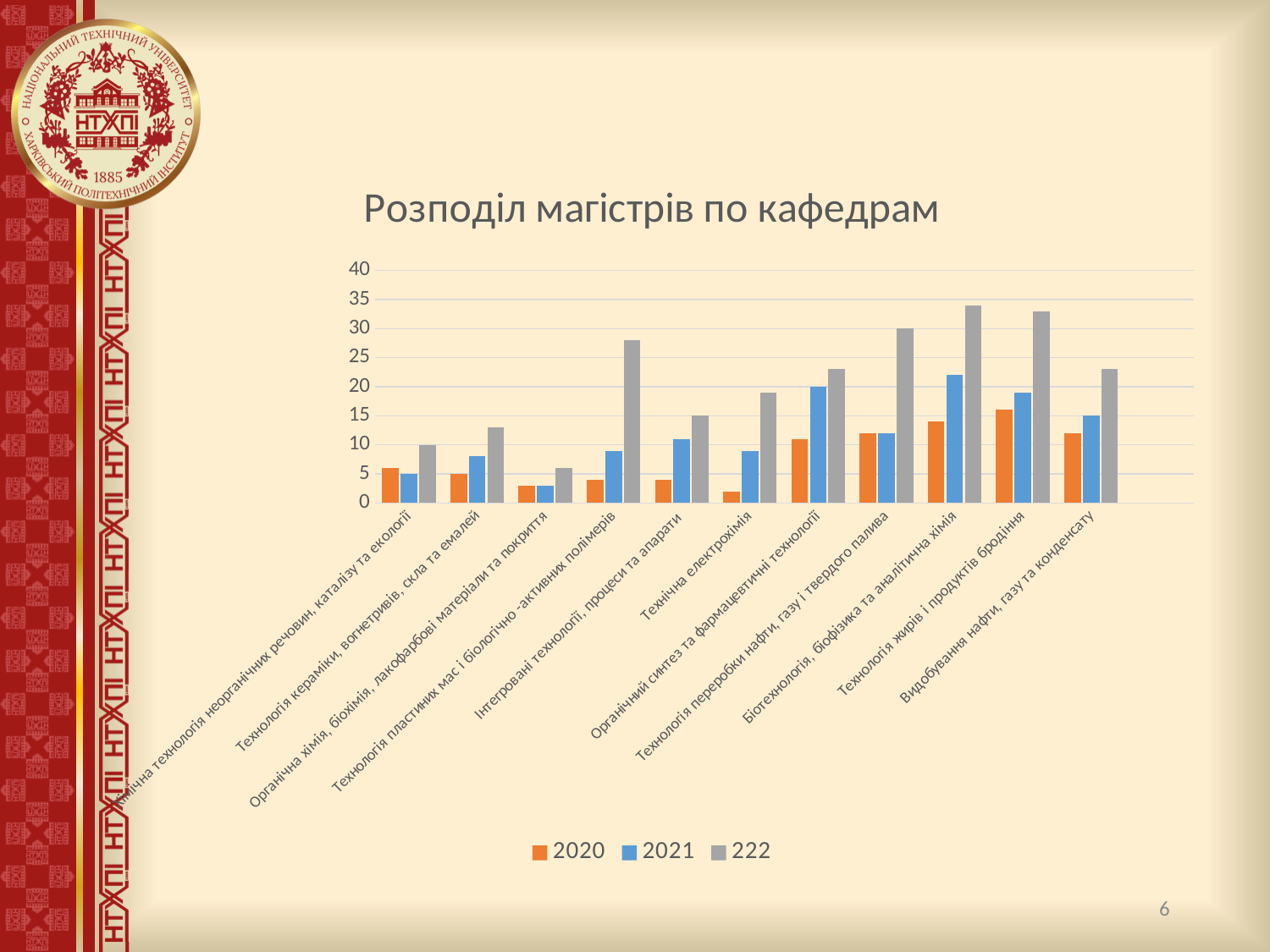

### Chart: Розподіл магістрів по кафедрам

| Category |  |  |  |
|---|---|---|---|
| Хімічна технологія неорганічних речовин, каталізу та екології | 6.0 | 5.0 | 10.0 |
| Технологія кераміки, вогнетривів, скла та емалей | 5.0 | 8.0 | 13.0 |
| Органічна хімія, біохімія, лакофарбові матеріали та покриття | 3.0 | 3.0 | 6.0 |
| Технологія пластиних мас і біологічно -активних полімерів | 4.0 | 9.0 | 28.0 |
| Інтегровані технології, процеси та апарати  | 4.0 | 11.0 | 15.0 |
| Технічна електрохімія | 2.0 | 9.0 | 19.0 |
| Органічний синтез та фармацевтичні технології | 11.0 | 20.0 | 23.0 |
| Технологія переробки нафти, газу і твердого палива | 12.0 | 12.0 | 30.0 |
| Біотехнологія, біофізика та аналітична хімія | 14.0 | 22.0 | 34.0 |
| Технологія жирів і продуктів бродіння | 16.0 | 19.0 | 33.0 |
| Видобування нафти, газу та конденсату | 12.0 | 15.0 | 23.0 |
6